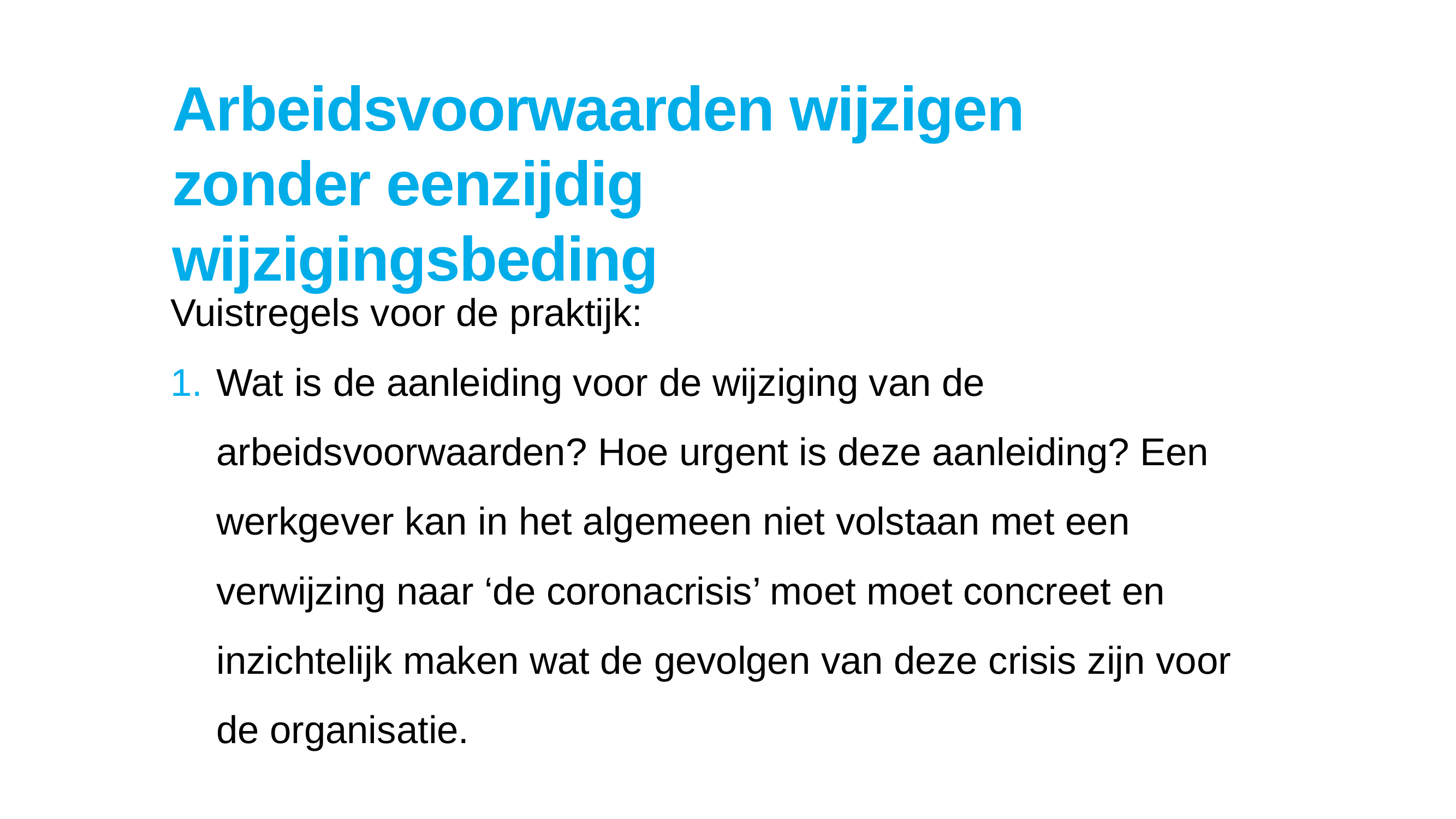

# Arbeidsvoorwaarden wijzigen zonder eenzijdig wijzigingsbeding

Vuistregels voor de praktijk:
Wat is de aanleiding voor de wijziging van de arbeidsvoorwaarden? Hoe urgent is deze aanleiding? Een werkgever kan in het algemeen niet volstaan met een verwijzing naar ‘de coronacrisis’ moet moet concreet en inzichtelijk maken wat de gevolgen van deze crisis zijn voor de organisatie.